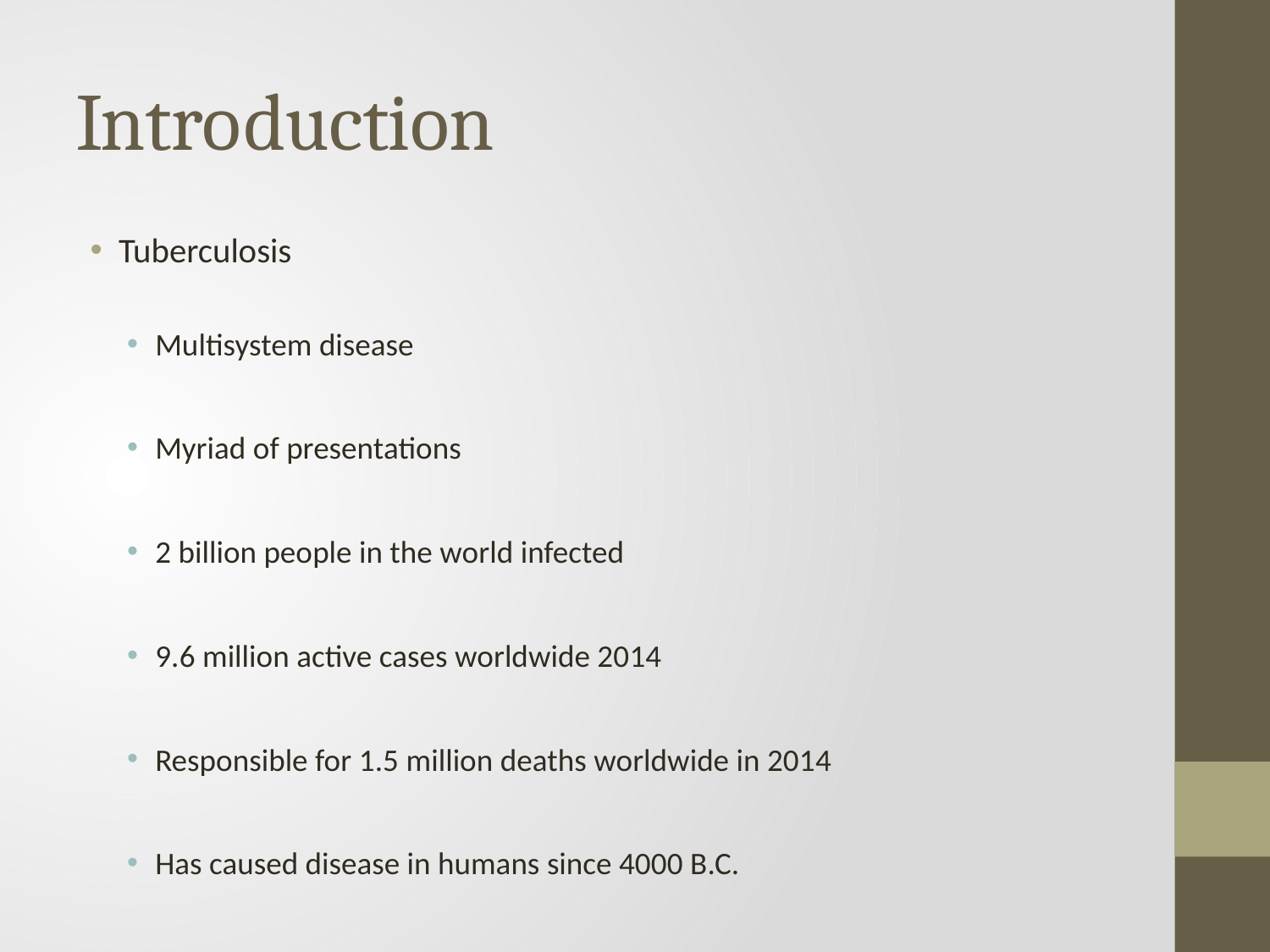

# Introduction
Tuberculosis

Multisystem disease

Myriad of presentations

2 billion people in the world infected

9.6 million active cases worldwide 2014

Responsible for 1.5 million deaths worldwide in 2014

Has caused disease in humans since 4000 B.C.